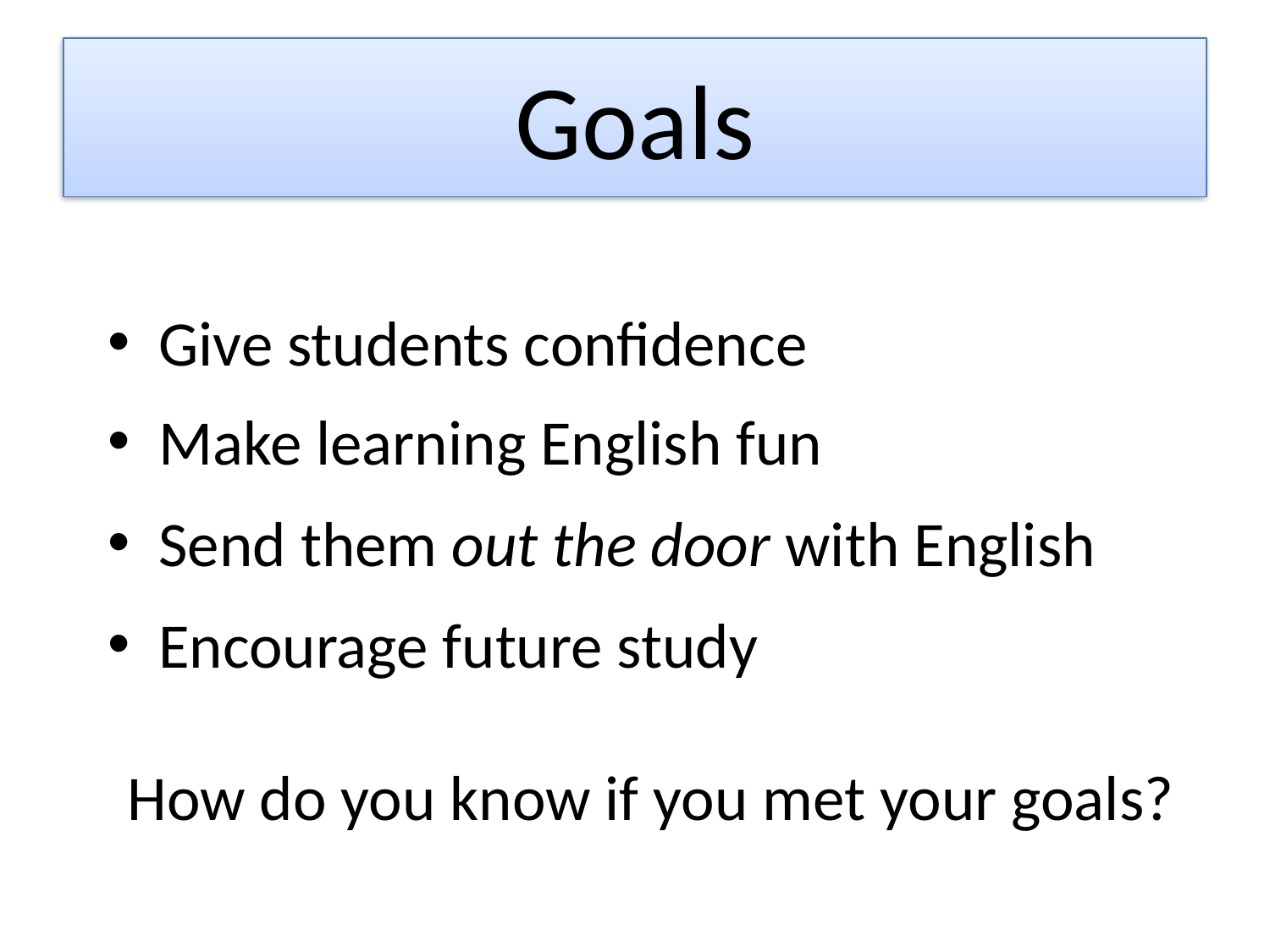

# Goals
  Give students confidence

  Make learning English fun

  Send them out the door with English

  Encourage future study

How do you know if you met your goals?